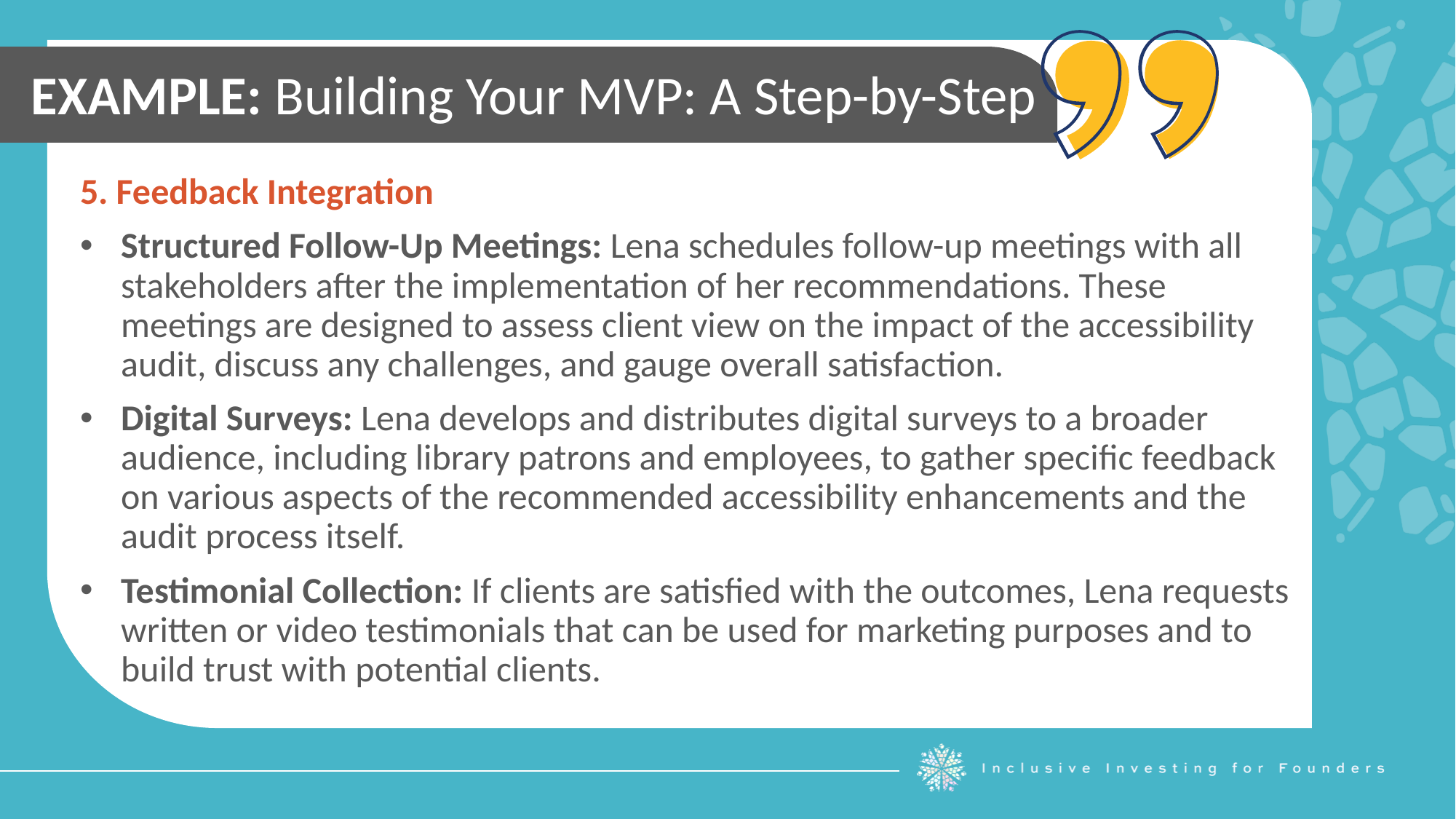

EXAMPLE: Building Your MVP: A Step-by-Step
5. Feedback Integration
Structured Follow-Up Meetings: Lena schedules follow-up meetings with all stakeholders after the implementation of her recommendations. These meetings are designed to assess client view on the impact of the accessibility audit, discuss any challenges, and gauge overall satisfaction.
Digital Surveys: Lena develops and distributes digital surveys to a broader audience, including library patrons and employees, to gather specific feedback on various aspects of the recommended accessibility enhancements and the audit process itself.
Testimonial Collection: If clients are satisfied with the outcomes, Lena requests written or video testimonials that can be used for marketing purposes and to build trust with potential clients.